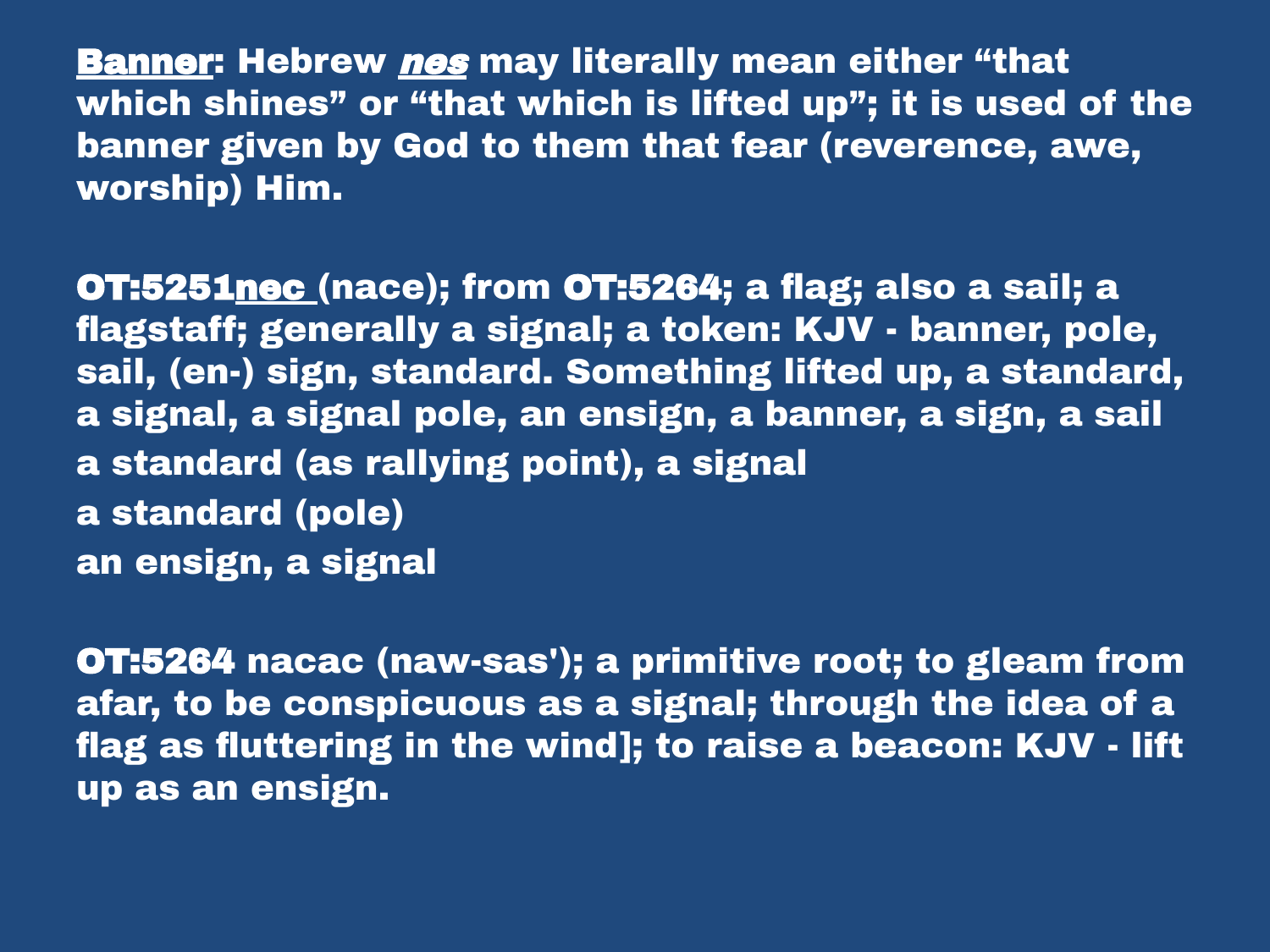

Banner: Hebrew nes may literally mean either “that which shines” or “that which is lifted up”; it is used of the banner given by God to them that fear (reverence, awe, worship) Him.

OT:5251nec (nace); from OT:5264; a flag; also a sail; a flagstaff; generally a signal; a token: KJV - banner, pole, sail, (en-) sign, standard. Something lifted up, a standard, a signal, a signal pole, an ensign, a banner, a sign, a sail
a standard (as rallying point), a signal
a standard (pole)
an ensign, a signal

OT:5264 nacac (naw-sas'); a primitive root; to gleam from afar, to be conspicuous as a signal; through the idea of a flag as fluttering in the wind]; to raise a beacon: KJV - lift up as an ensign.

#